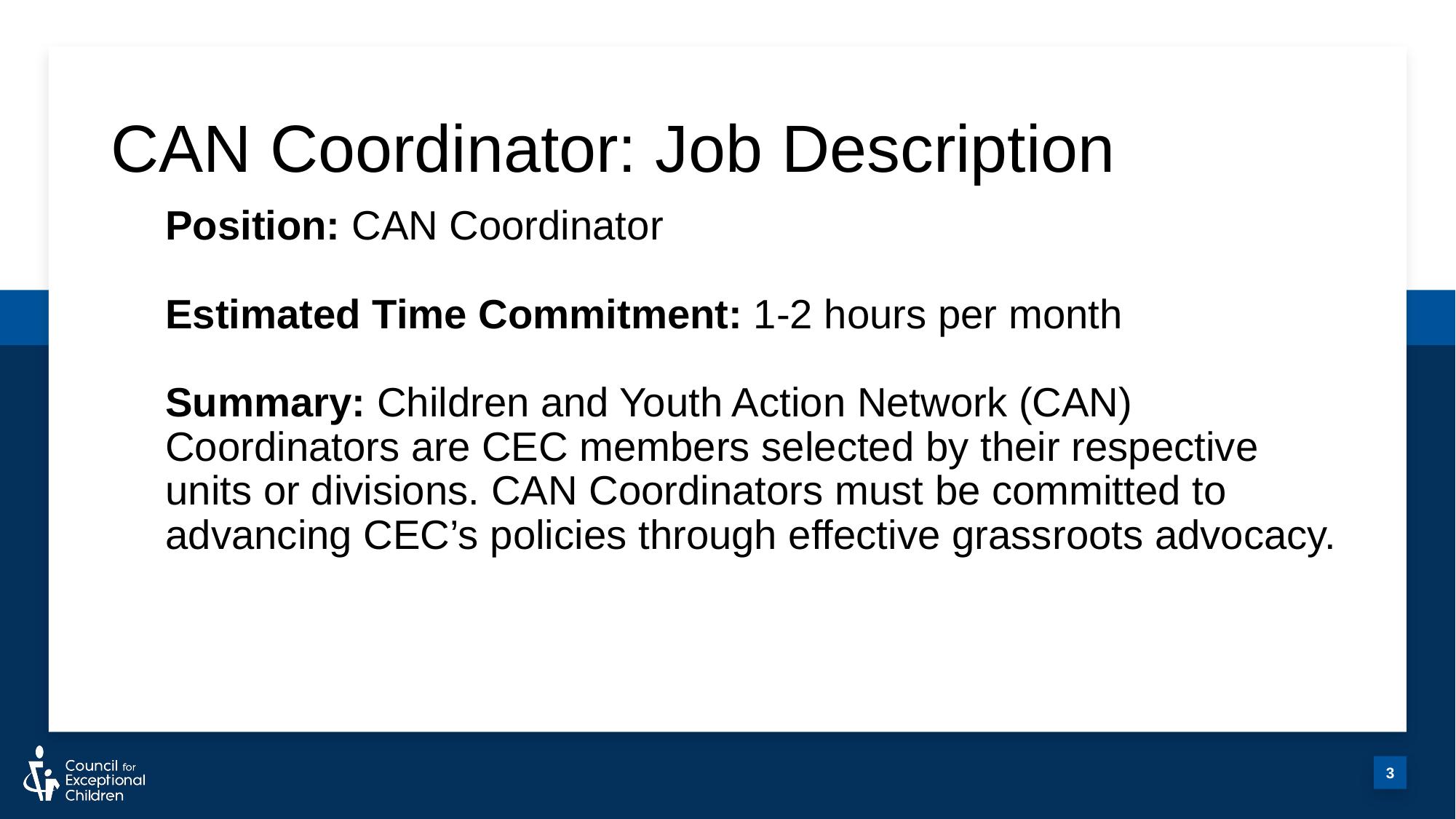

# CAN Coordinator: Job Description
Position: CAN Coordinator

Estimated Time Commitment: 1-2 hours per month

Summary: Children and Youth Action Network (CAN) Coordinators are CEC members selected by their respective units or divisions. CAN Coordinators must be committed to advancing CEC’s policies through effective grassroots advocacy.